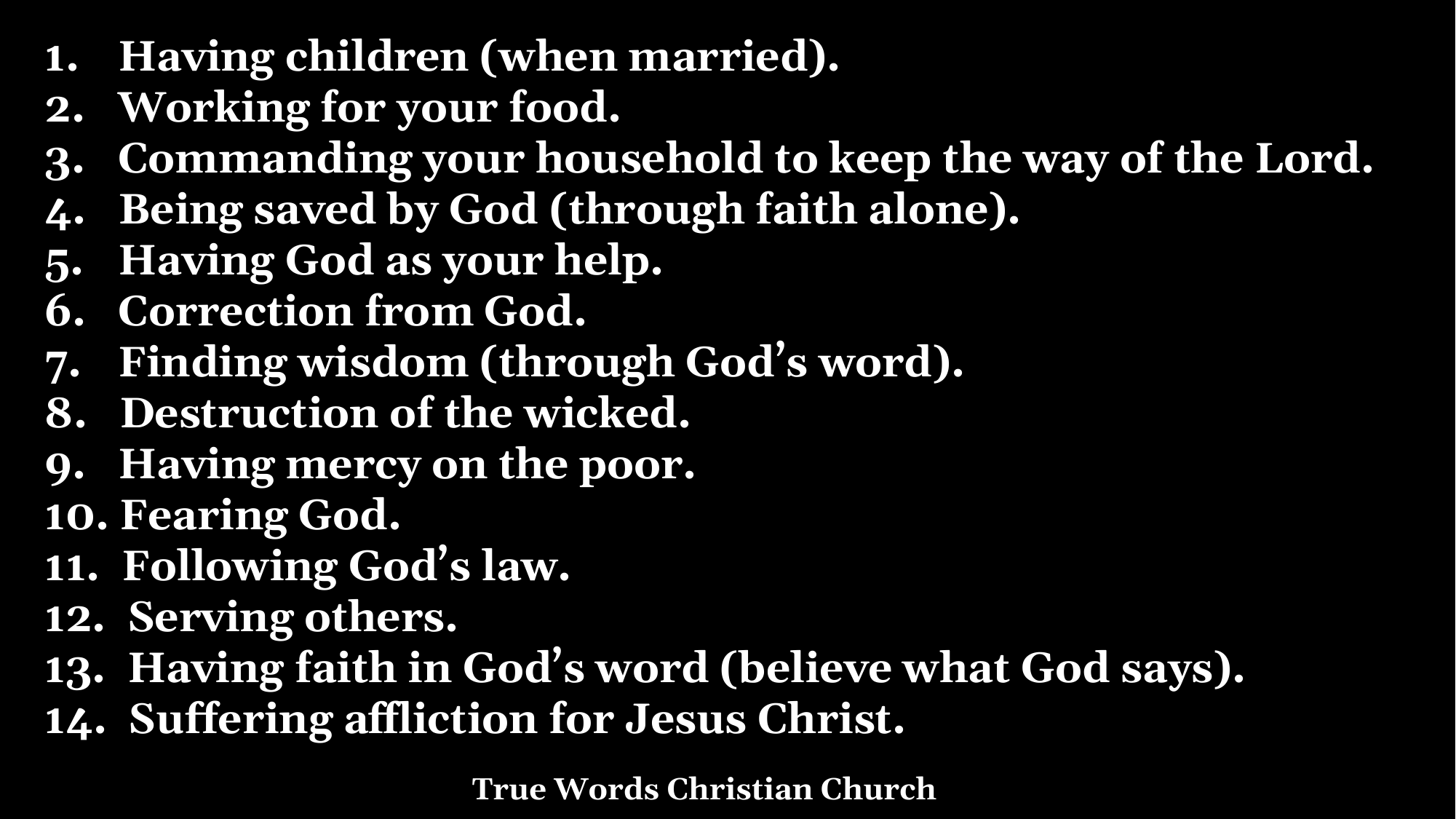

Having children (when married).
   Working for your food.
   Commanding your household to keep the way of the Lord.
   Being saved by God (through faith alone).
   Having God as your help.
   Correction from God.
   Finding wisdom (through God’s word).
   Destruction of the wicked.
   Having mercy on the poor.
 Fearing God.
  Following God’s law.
  Serving others.
  Having faith in God’s word (believe what God says).
  Suffering affliction for Jesus Christ.
True Words Christian Church